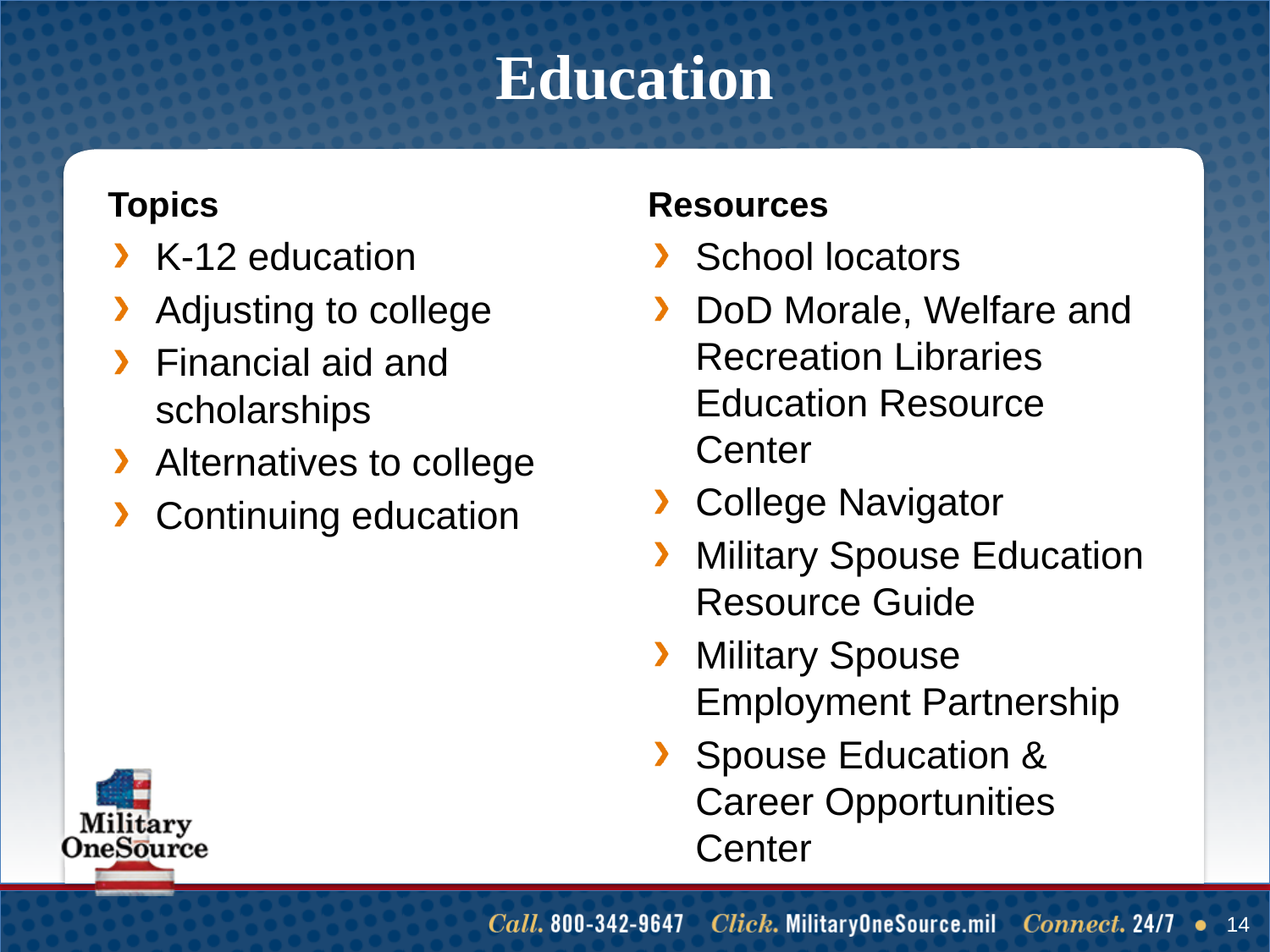

# Education
Topics
K-12 education
Adjusting to college
Financial aid and scholarships
Alternatives to college
Continuing education
Resources
School locators
DoD Morale, Welfare and Recreation Libraries Education Resource Center
College Navigator
Military Spouse Education Resource Guide
Military Spouse Employment Partnership
Spouse Education & Career Opportunities Center